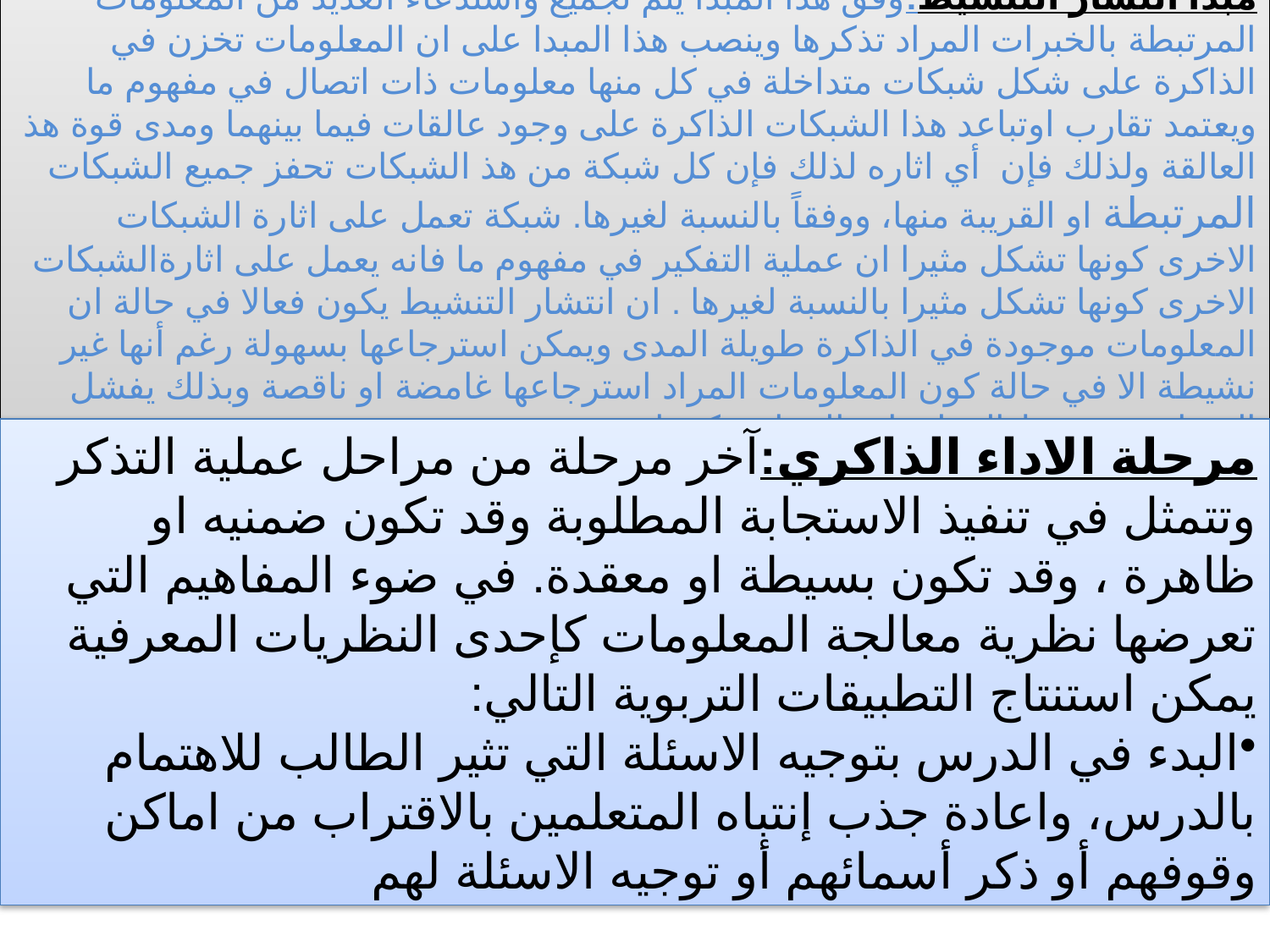

مبدأ انتشار التنشيط:وفق هذا المبدا يتم تجميع واستدعاء العديد من المعلومات المرتبطة بالخبرات المراد تذكرها وينصب هذا المبدا على ان المعلومات تخزن في الذاكرة على شكل شبكات متداخلة في كل منها معلومات ذات اتصال في مفهوم ما ويعتمد تقارب اوتباعد هذا الشبكات الذاكرة على وجود عالقات فيما بينهما ومدى قوة هذ العالقة ولذلك فإن  أي اثاره لذلك فإن كل شبكة من هذ الشبكات تحفز جميع الشبكات المرتبطة او القريبة منها، ووفقاً بالنسبة لغيرها. شبكة تعمل على اثارة الشبكات الاخرى كونها تشكل مثيرا ان عملية التفكير في مفهوم ما فانه يعمل على اثارةالشبكات الاخرى كونها تشكل مثيرا بالنسبة لغيرها . ان انتشار التنشيط يكون فعالا في حالة ان المعلومات موجودة في الذاكرة طويلة المدى ويمكن استرجاعها بسهولة رغم أنها غير نشيطة الا في حالة كون المعلومات المراد استرجاعها غامضة او ناقصة وبذلك يفشل المبدا في تنشيط المعلومات المراد تذكرها
مرحلة الاداء الذاكري:آخر مرحلة من مراحل عملية التذكر وتتمثل في تنفيذ الاستجابة المطلوبة وقد تكون ضمنيه او ظاهرة ، وقد تكون بسيطة او معقدة. في ضوء المفاهيم التي تعرضها نظرية معالجة المعلومات كإحدى النظريات المعرفية يمكن استنتاج التطبيقات التربوية التالي:
البدء في الدرس بتوجيه الاسئلة التي تثير الطالب للاهتمام بالدرس، واعادة جذب إنتباه المتعلمين بالاقتراب من اماكن وقوفهم أو ذكر أسمائهم أو توجيه الاسئلة لهم